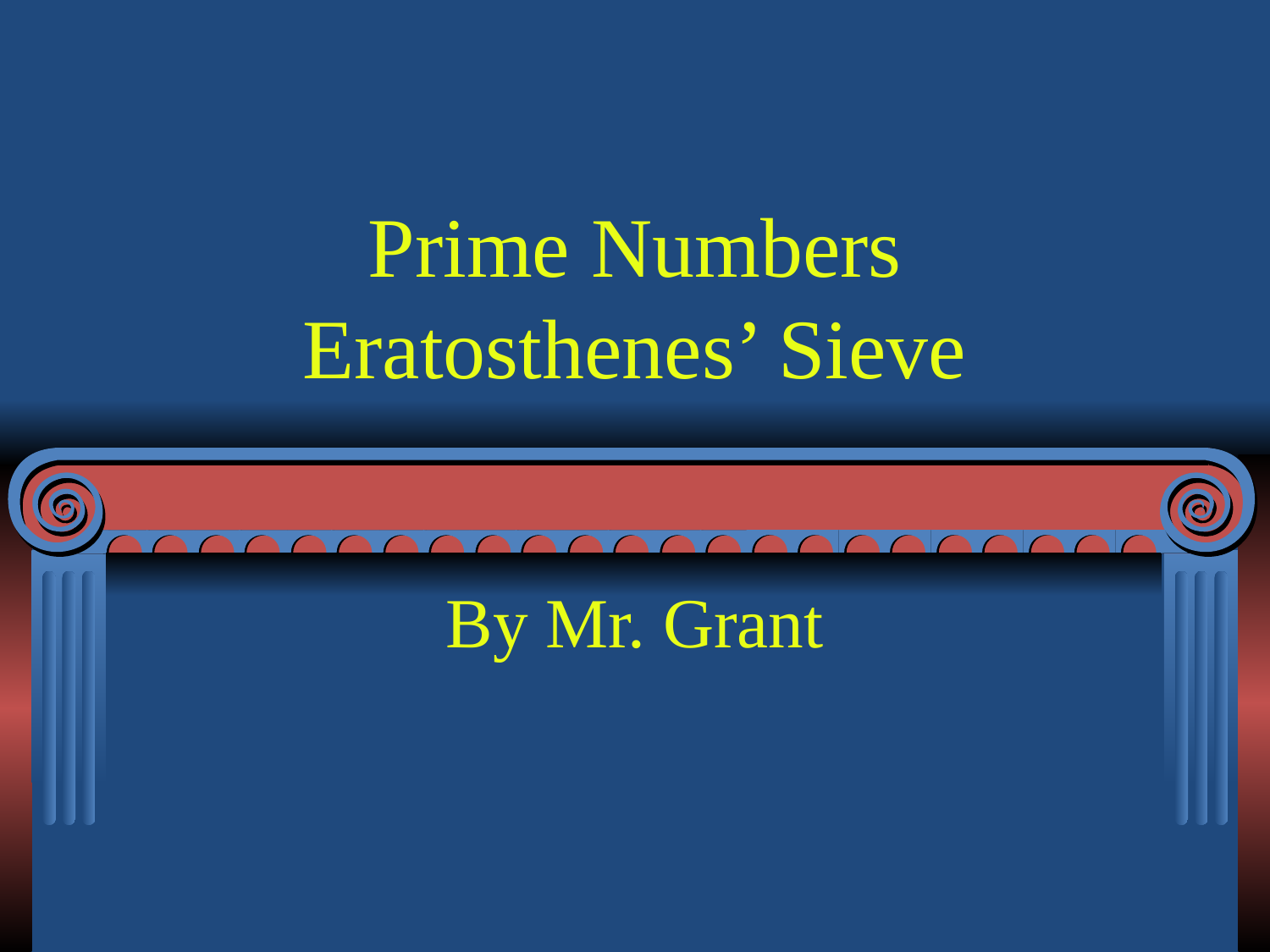

# Prime Numbers Eratosthenes’ Sieve
By Mr. Grant